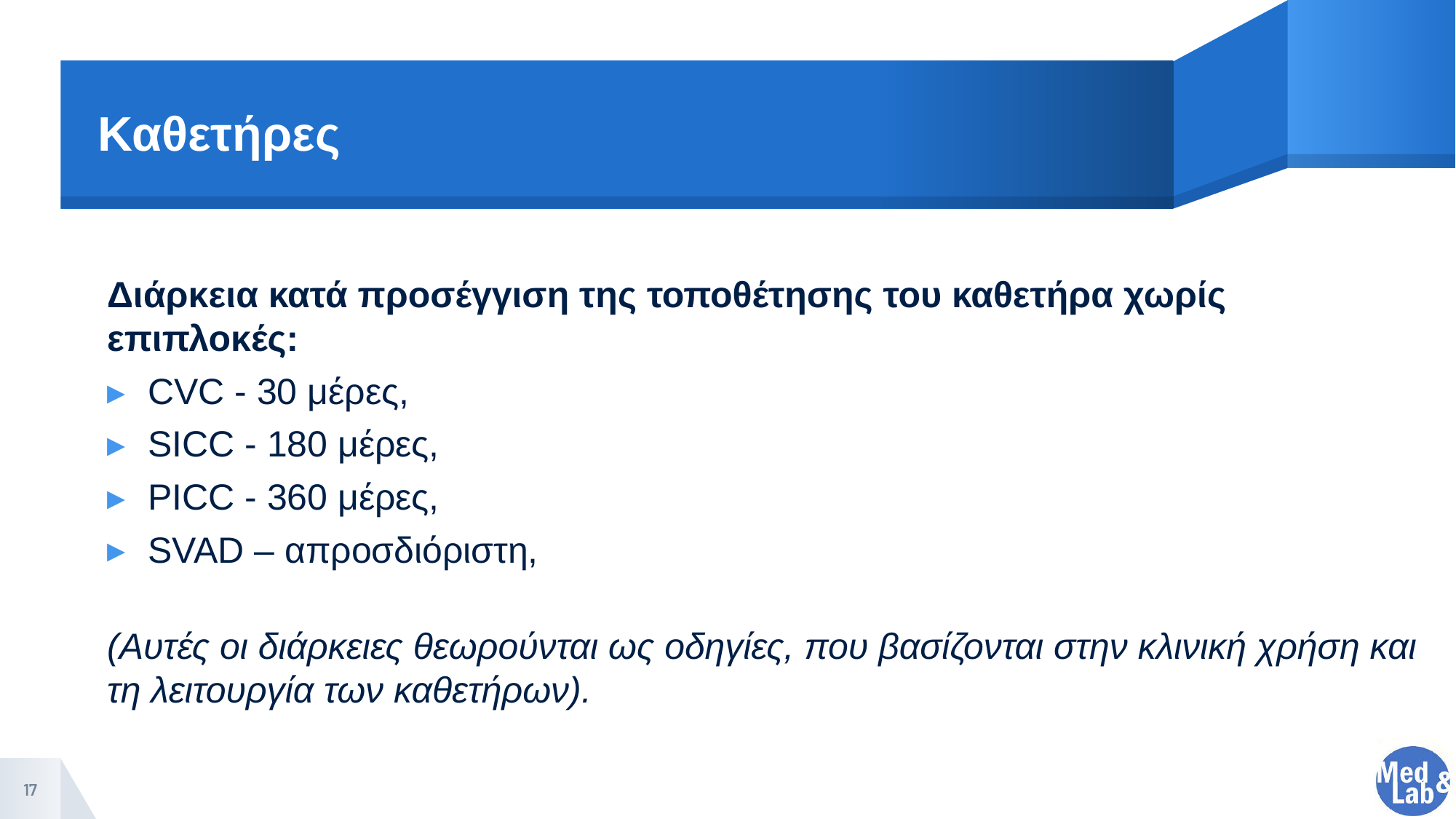

# Καθετήρες
Διάρκεια κατά προσέγγιση της τοποθέτησης του καθετήρα χωρίς επιπλοκές:
CVC - 30 μέρες,
SICC - 180 μέρες,
PICC - 360 μέρες,
SVAD – απροσδιόριστη,
(Αυτές οι διάρκειες θεωρούνται ως οδηγίες, που βασίζονται στην κλινική χρήση και τη λειτουργία των καθετήρων).
17